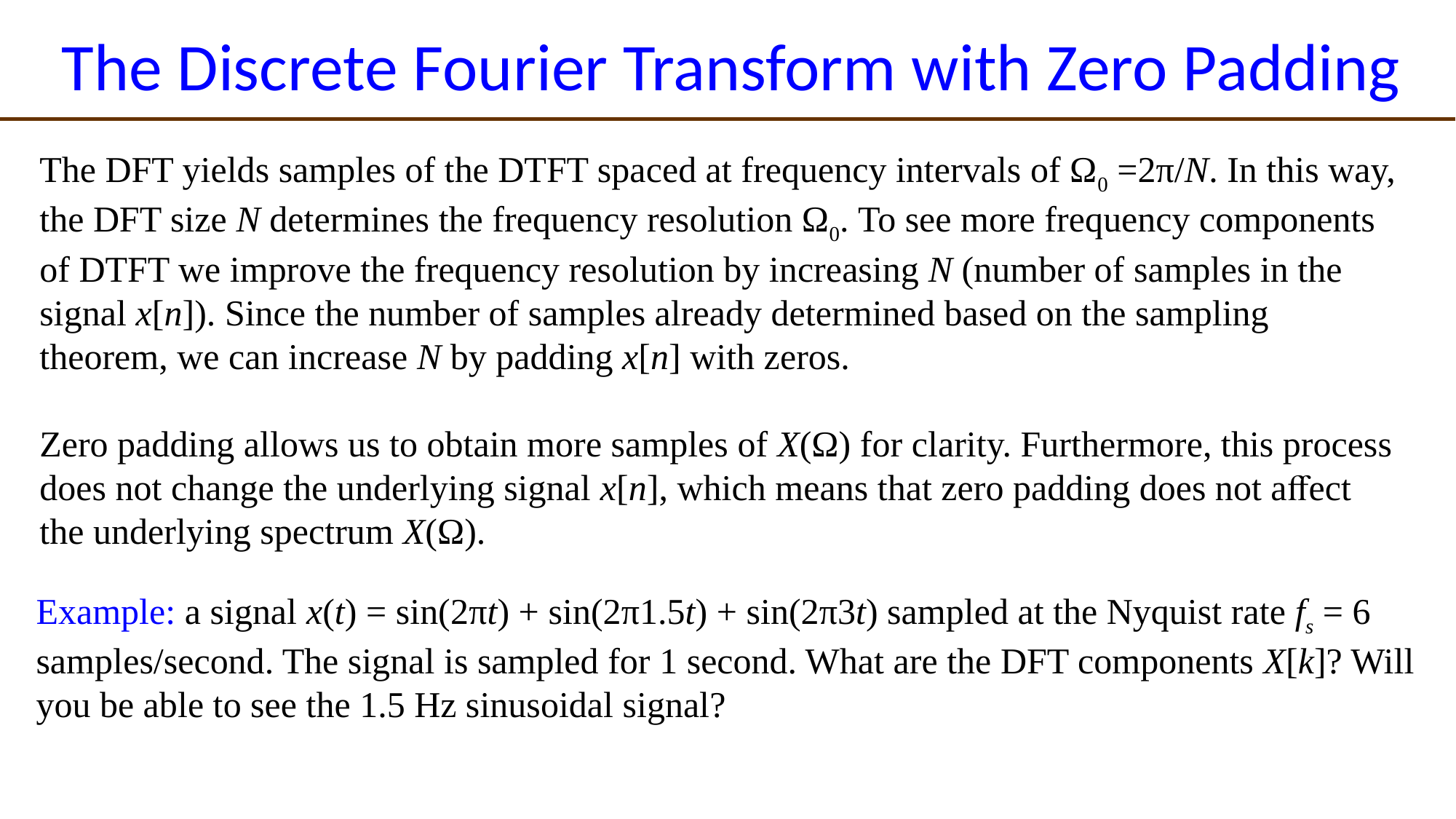

# The Discrete Fourier Transform with Zero Padding
The DFT yields samples of the DTFT spaced at frequency intervals of Ω0 =2π/N. In this way, the DFT size N determines the frequency resolution Ω0. To see more frequency components of DTFT we improve the frequency resolution by increasing N (number of samples in the signal x[n]). Since the number of samples already determined based on the sampling theorem, we can increase N by padding x[n] with zeros.

Zero padding allows us to obtain more samples of X(Ω) for clarity. Furthermore, this process does not change the underlying signal x[n], which means that zero padding does not aﬀect the underlying spectrum X(Ω).
Example: a signal x(t) = sin(2πt) + sin(2π1.5t) + sin(2π3t) sampled at the Nyquist rate fs = 6 samples/second. The signal is sampled for 1 second. What are the DFT components X[k]? Will you be able to see the 1.5 Hz sinusoidal signal?